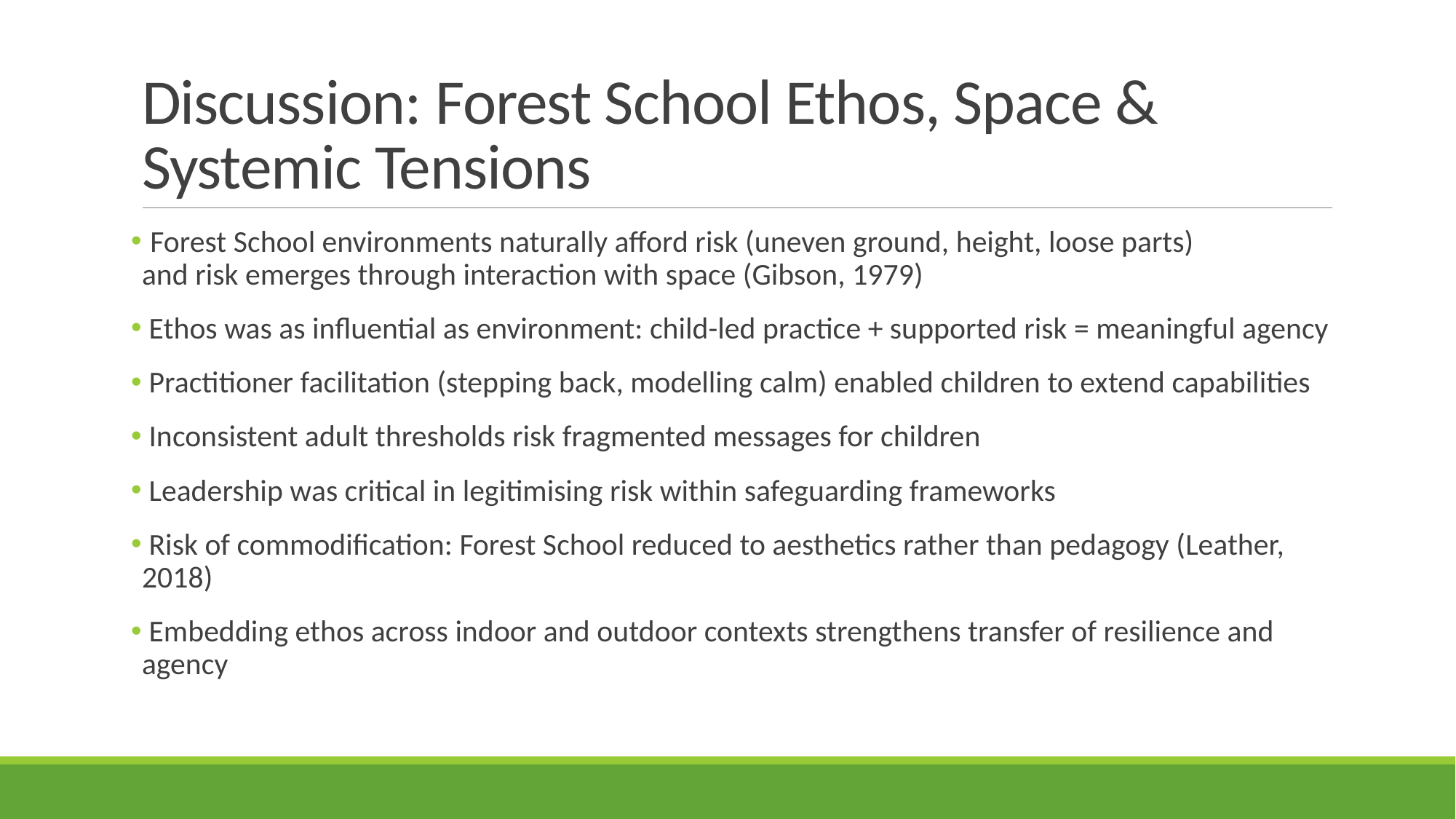

# Discussion: Forest School Ethos, Space & Systemic Tensions
 Forest School environments naturally afford risk (uneven ground, height, loose parts)
and risk emerges through interaction with space (Gibson, 1979)
 Ethos was as influential as environment: child-led practice + supported risk = meaningful agency
 Practitioner facilitation (stepping back, modelling calm) enabled children to extend capabilities
 Inconsistent adult thresholds risk fragmented messages for children
 Leadership was critical in legitimising risk within safeguarding frameworks
 Risk of commodification: Forest School reduced to aesthetics rather than pedagogy (Leather, 2018)
 Embedding ethos across indoor and outdoor contexts strengthens transfer of resilience and agency